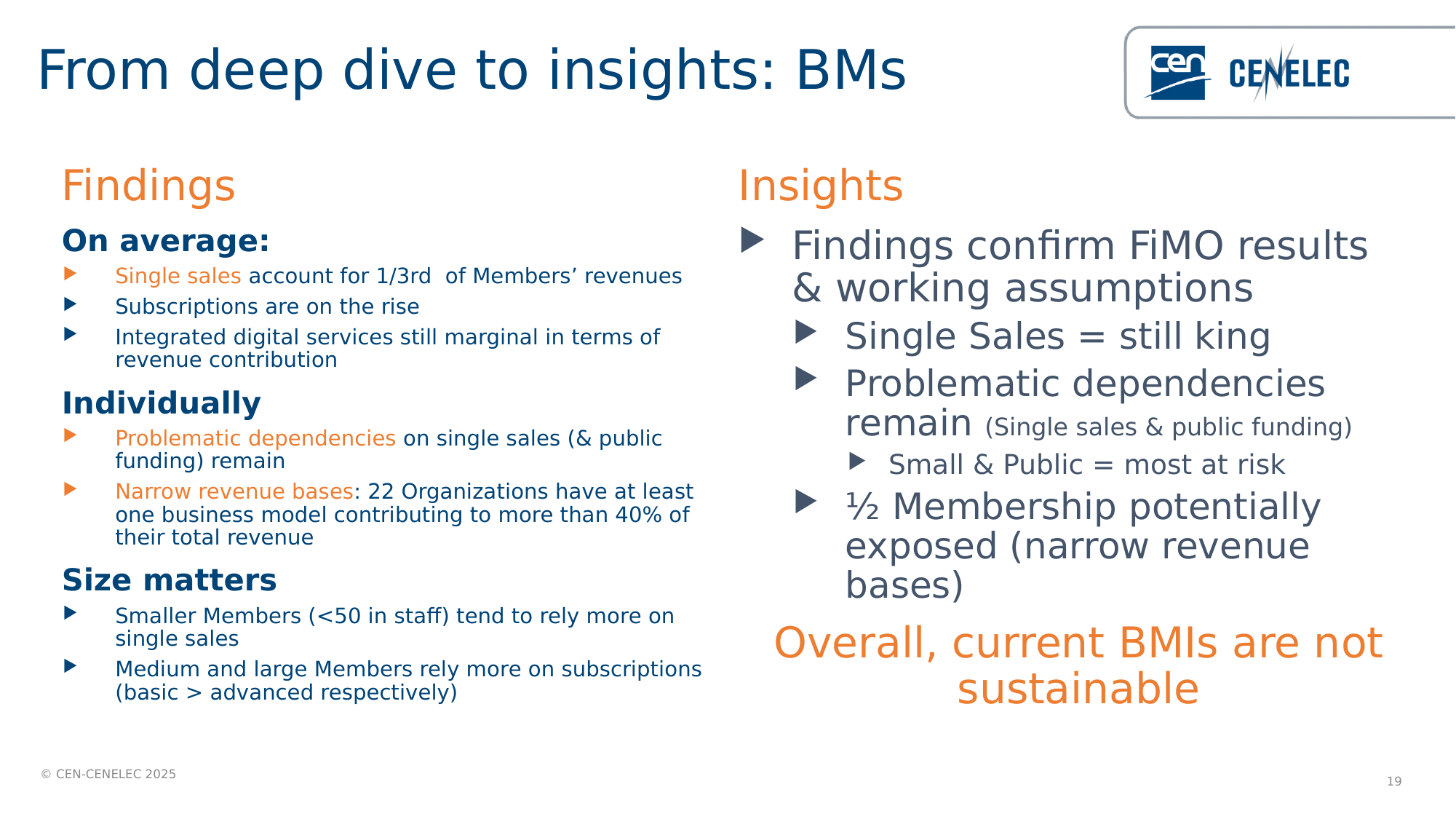

# From deep dive to insights: BMs
Findings
On average:
Single sales account for 1/3rd  of Members’ revenues
Subscriptions are on the rise
Integrated digital services still marginal in terms of revenue contribution
Individually
Problematic dependencies on single sales (& public funding) remain
Narrow revenue bases: 22 Organizations have at least one business model contributing to more than 40% of their total revenue
Size matters
Smaller Members (<50 in staff) tend to rely more on single sales
Medium and large Members rely more on subscriptions (basic > advanced respectively)

Insights
Findings confirm FiMO results & working assumptions
Single Sales = still king
Problematic dependencies remain (Single sales & public funding)
Small & Public = most at risk
½ Membership potentially exposed (narrow revenue bases)
Overall, current BMIs are not sustainable
19